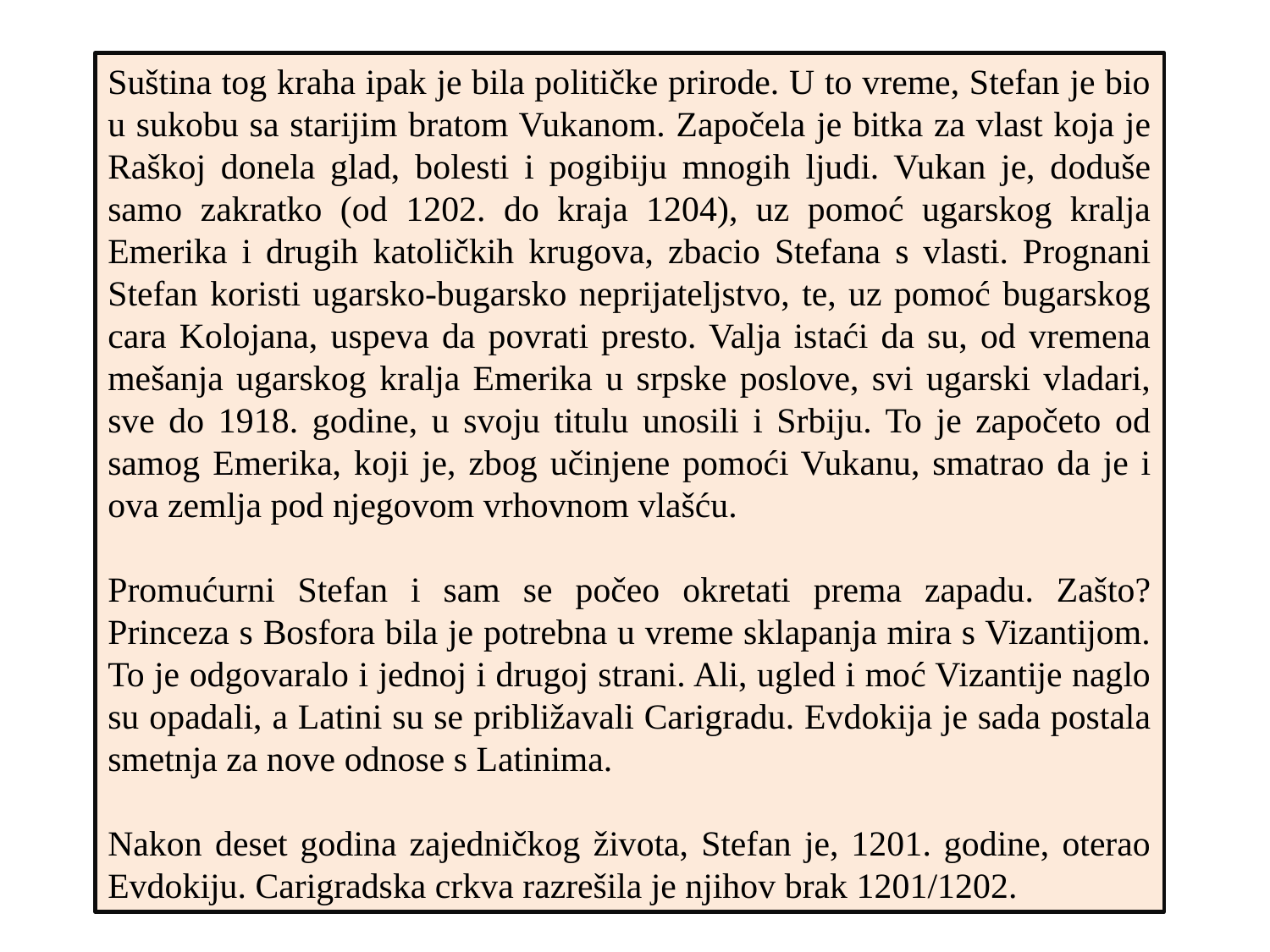

Suština tog kraha ipak je bila političke prirode. U to vreme, Stefan je bio u sukobu sa starijim bratom Vukanom. Započela je bitka za vlast koja je Raškoj donela glad, bolesti i pogibiju mnogih ljudi. Vukan je, doduše samo zakratko (od 1202. do kraja 1204), uz pomoć ugarskog kralja Emerika i drugih katoličkih krugova, zbacio Stefana s vlasti. Prognani Stefan koristi ugarsko-bugarsko neprijateljstvo, te, uz pomoć bugarskog cara Kolojana, uspeva da povrati presto. Valja istaći da su, od vremena mešanja ugarskog kralja Emerika u srpske poslove, svi ugarski vladari, sve do 1918. godine, u svoju titulu unosili i Srbiju. To je započeto od samog Emerika, koji je, zbog učinjene pomoći Vukanu, smatrao da je i ova zemlja pod njegovom vrhovnom vlašću.

Promućurni Stefan i sam se počeo okretati prema zapadu. Zašto? Princeza s Bosfora bila je potrebna u vreme sklapanja mira s Vizantijom. To je odgovaralo i jednoj i drugoj strani. Ali, ugled i moć Vizantije naglo su opadali, a Latini su se približavali Carigradu. Evdokija je sada postala smetnja za nove odnose s Latinima.

Nakon deset godina zajedničkog života, Stefan je, 1201. godine, oterao Evdokiju. Carigradska crkva razrešila je njihov brak 1201/1202.